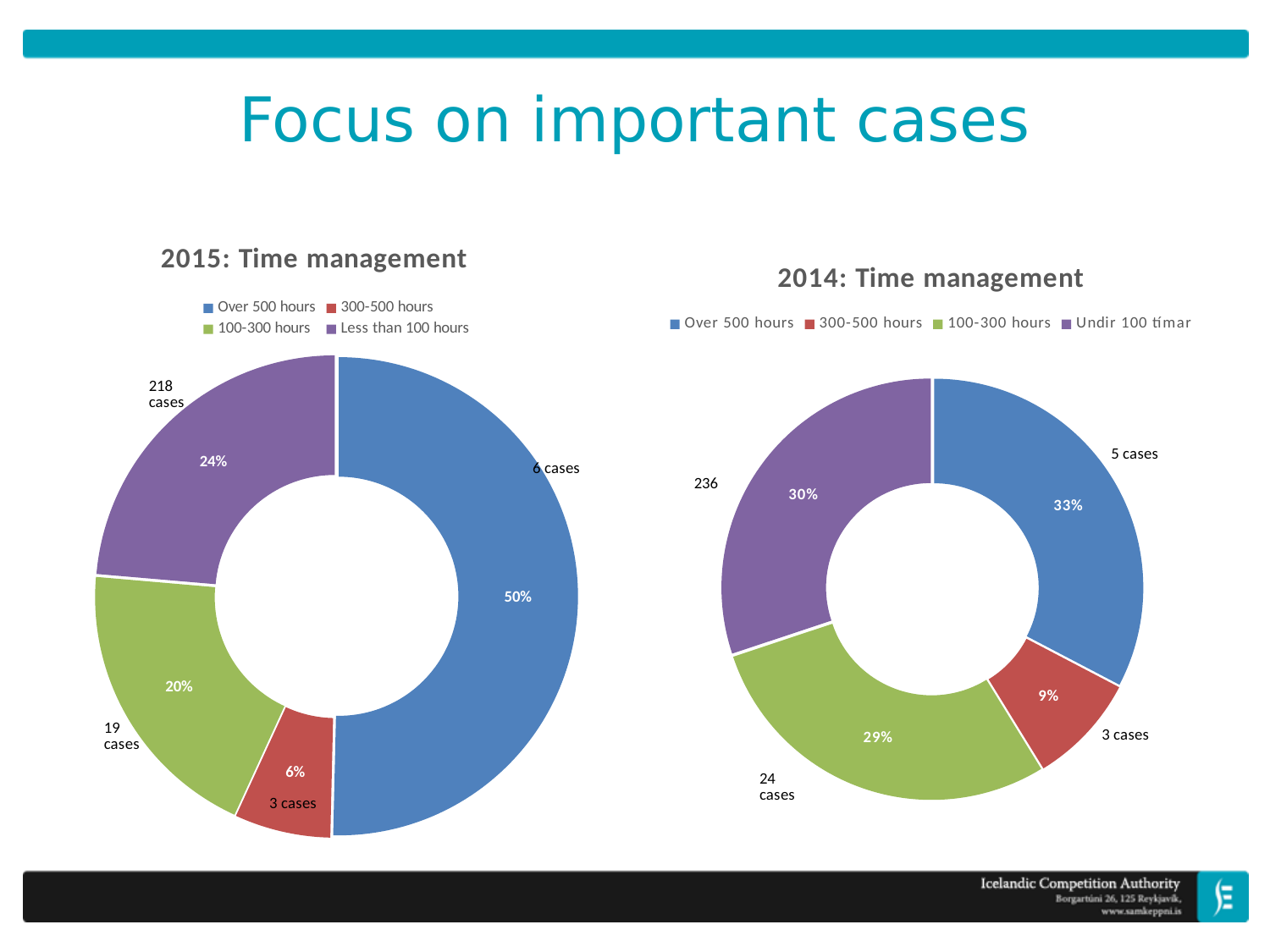

# Focus on important cases

### Chart: 2015: Time management

| Category |  |
|---|---|
| Over 500 hours | 8156.5 |
| 300-500 hours | 1049.5 |
| 100-300 hours | 3159.5 |
| Less than 100 hours | 3827.0 |

### Chart: 2014: Time management

| Category |  |
|---|---|
| Over 500 hours | 4857.5 |
| 300-500 hours | 1270.5 |
| 100-300 hours | 4260.5 |
| Undir 100 tímar | 4476.0 |